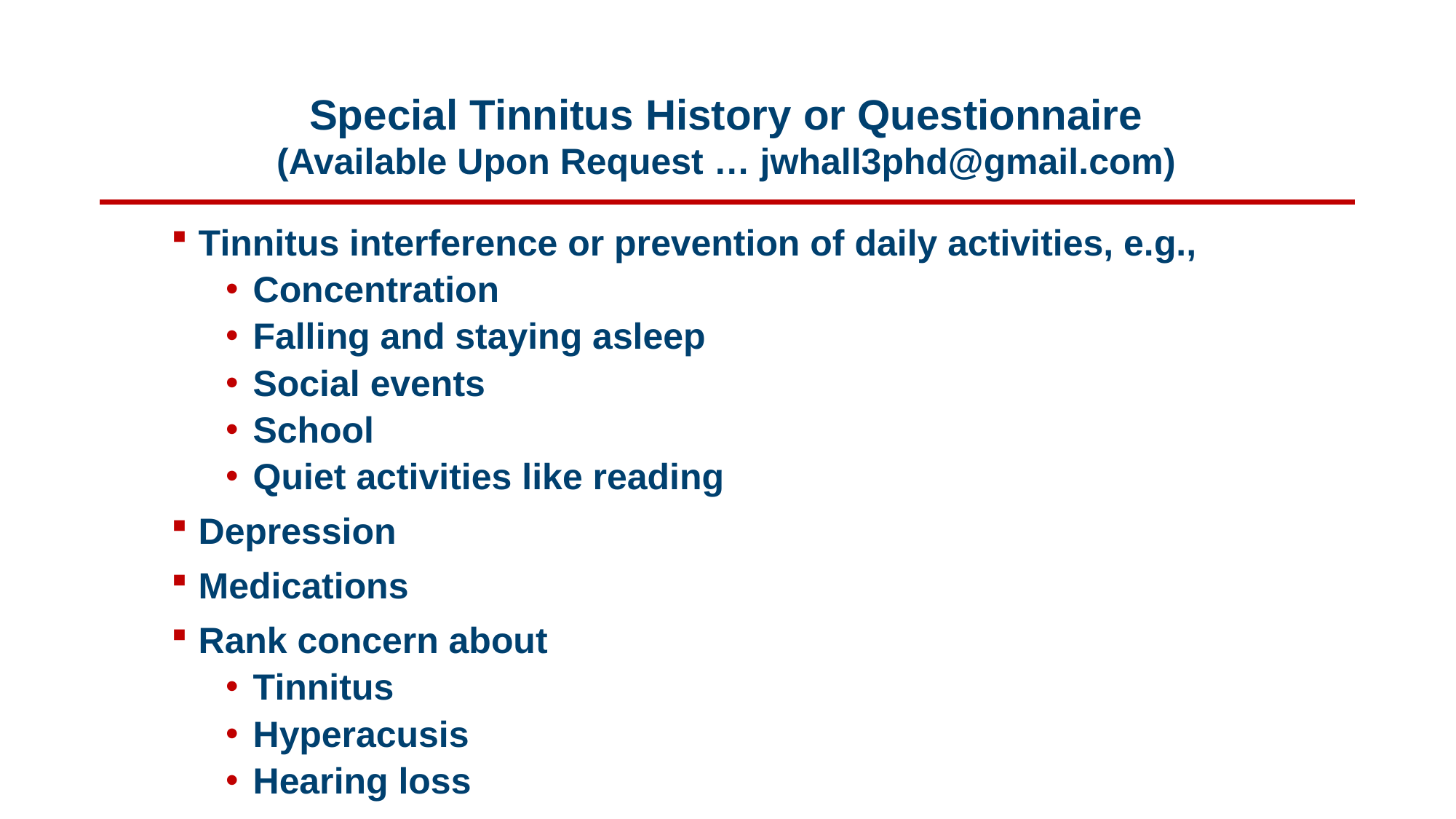

Special Tinnitus History or Questionnaire
(Available Upon Request … jwhall3phd@gmail.com)
Tinnitus interference or prevention of daily activities, e.g.,
Concentration
Falling and staying asleep
Social events
School
Quiet activities like reading
Depression
Medications
Rank concern about
Tinnitus
Hyperacusis
Hearing loss